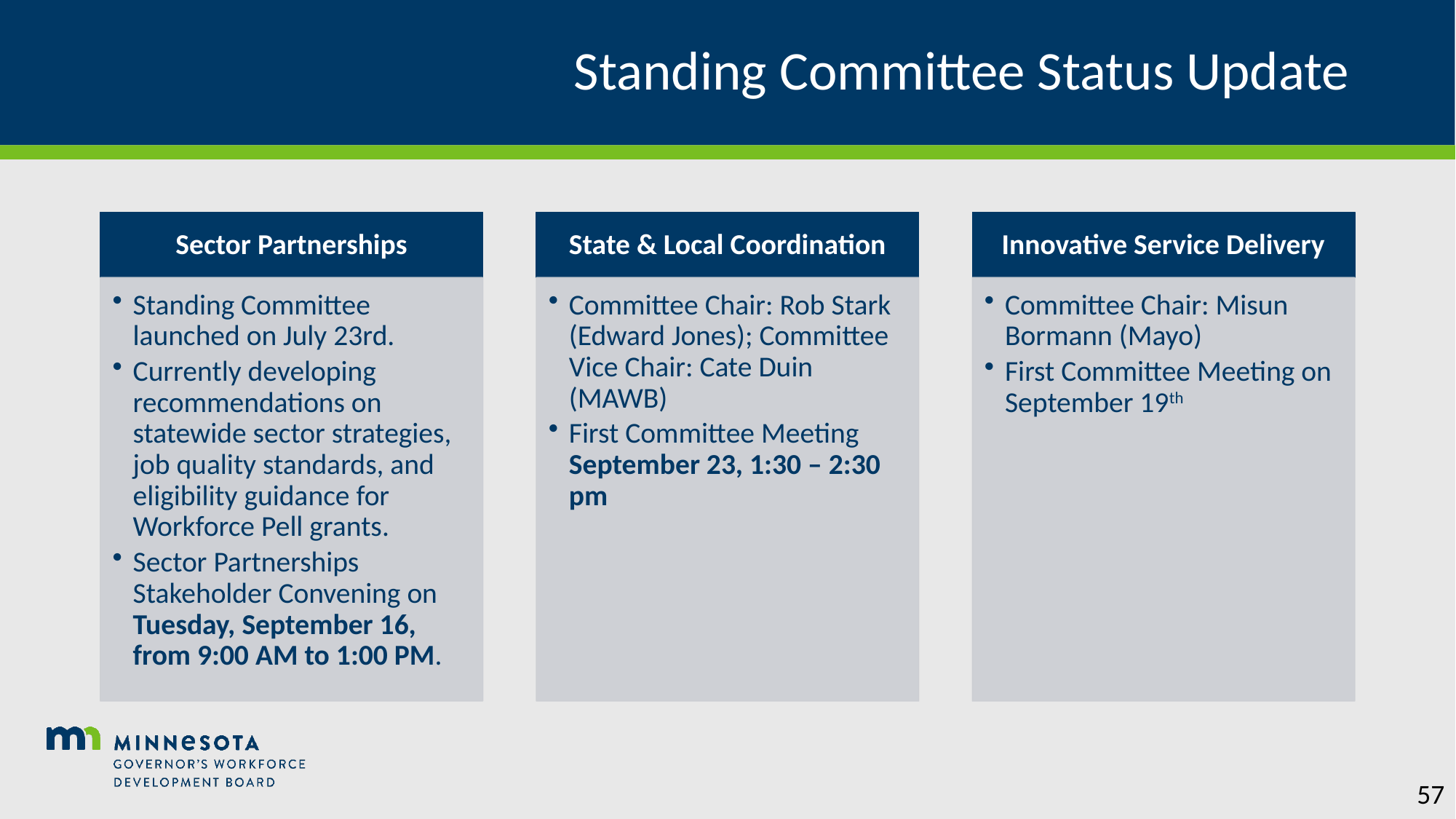

# Standing Committee Status Update
Sector Partnerships
Standing Committee launched on July 23rd.
Currently developing recommendations on statewide sector strategies, job quality standards, and eligibility guidance for Workforce Pell grants.
Sector Partnerships Stakeholder Convening on Tuesday, September 16, from 9:00 AM to 1:00 PM.
State & Local Coordination
Committee Chair: Rob Stark (Edward Jones); Committee Vice Chair: Cate Duin (MAWB)
First Committee Meeting September 23, 1:30 – 2:30 pm
Innovative Service Delivery
Committee Chair: Misun Bormann (Mayo)
First Committee Meeting on September 19th
57